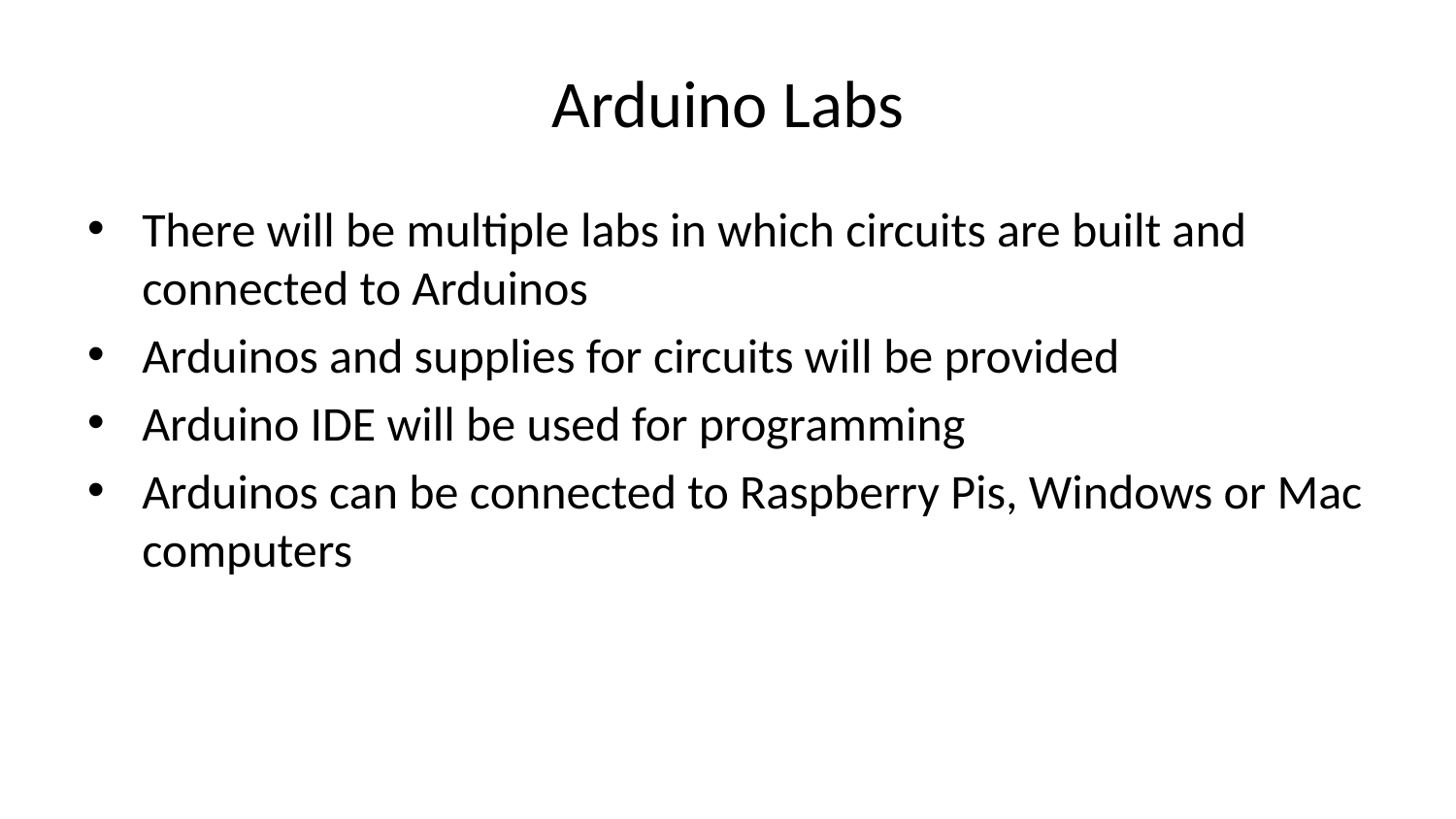

# Arduino Labs
There will be multiple labs in which circuits are built and connected to Arduinos
Arduinos and supplies for circuits will be provided
Arduino IDE will be used for programming
Arduinos can be connected to Raspberry Pis, Windows or Mac computers